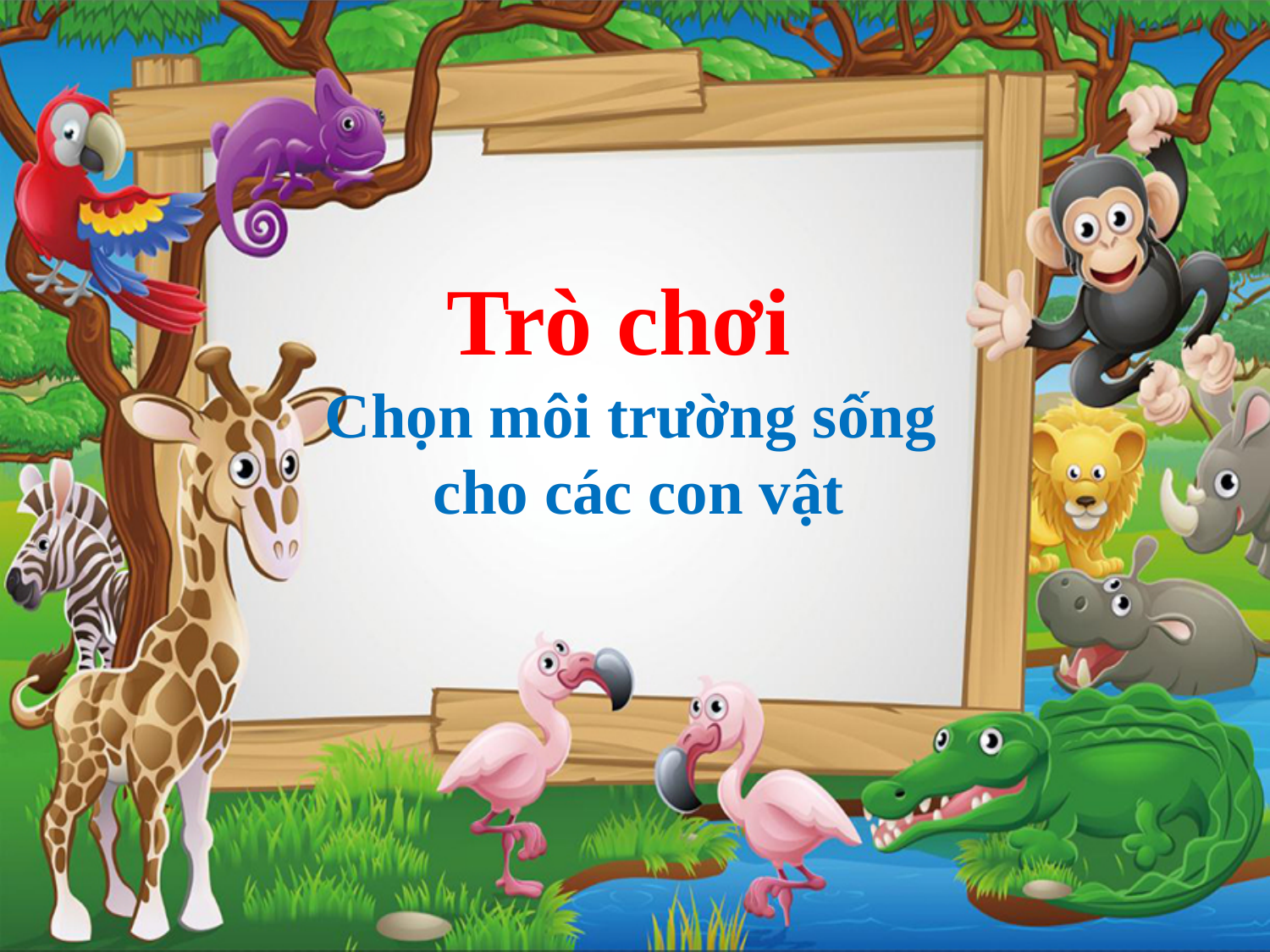

Trò chơi
Chọn môi trường sống
 cho các con vật